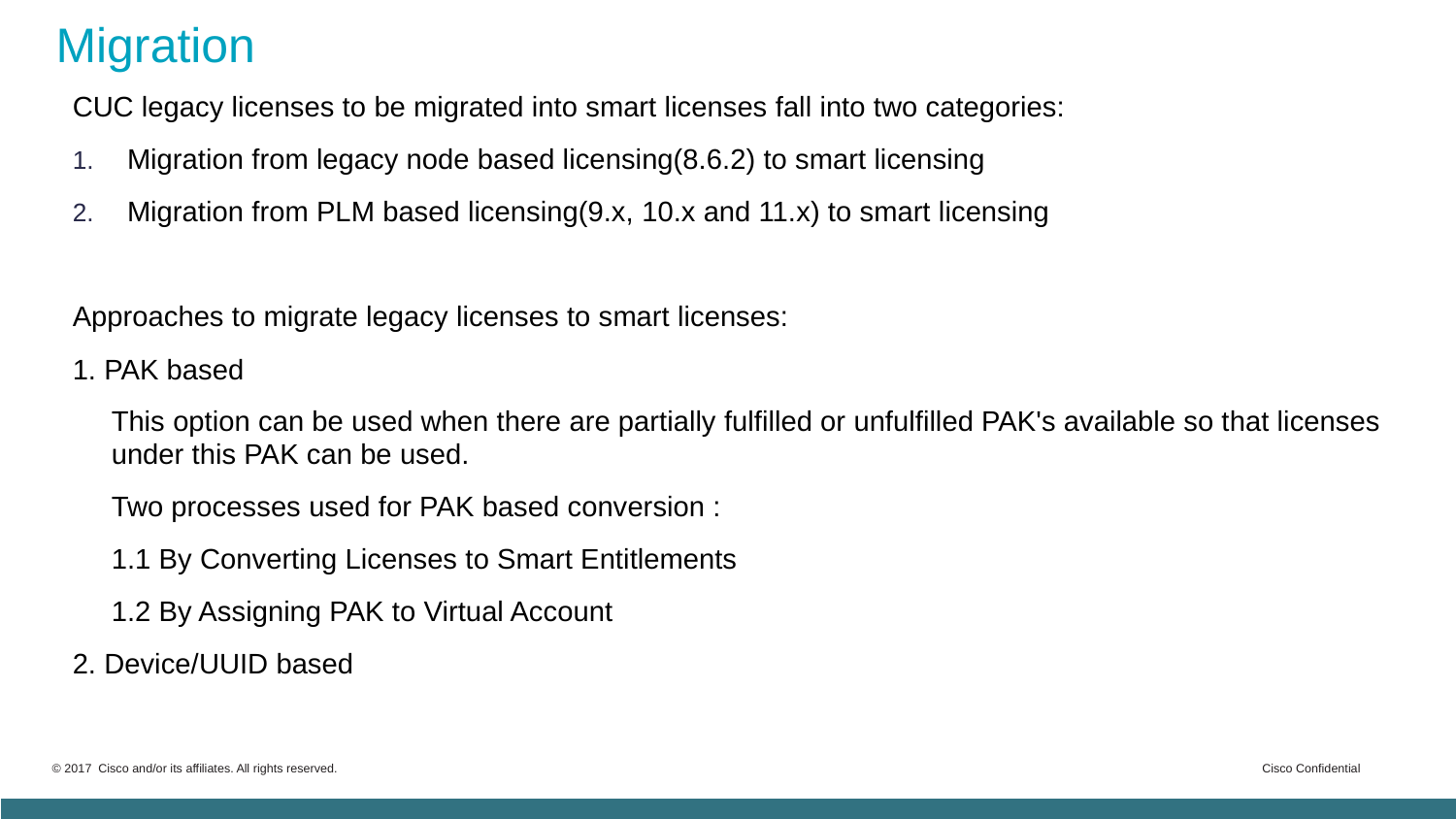

# Migration
CUC legacy licenses to be migrated into smart licenses fall into two categories:
Migration from legacy node based licensing(8.6.2) to smart licensing
Migration from PLM based licensing(9.x, 10.x and 11.x) to smart licensing

Approaches to migrate legacy licenses to smart licenses:
1. PAK based
This option can be used when there are partially fulfilled or unfulfilled PAK's available so that licenses under this PAK can be used.
Two processes used for PAK based conversion :
1.1 By Converting Licenses to Smart Entitlements
1.2 By Assigning PAK to Virtual Account
2. Device/UUID based